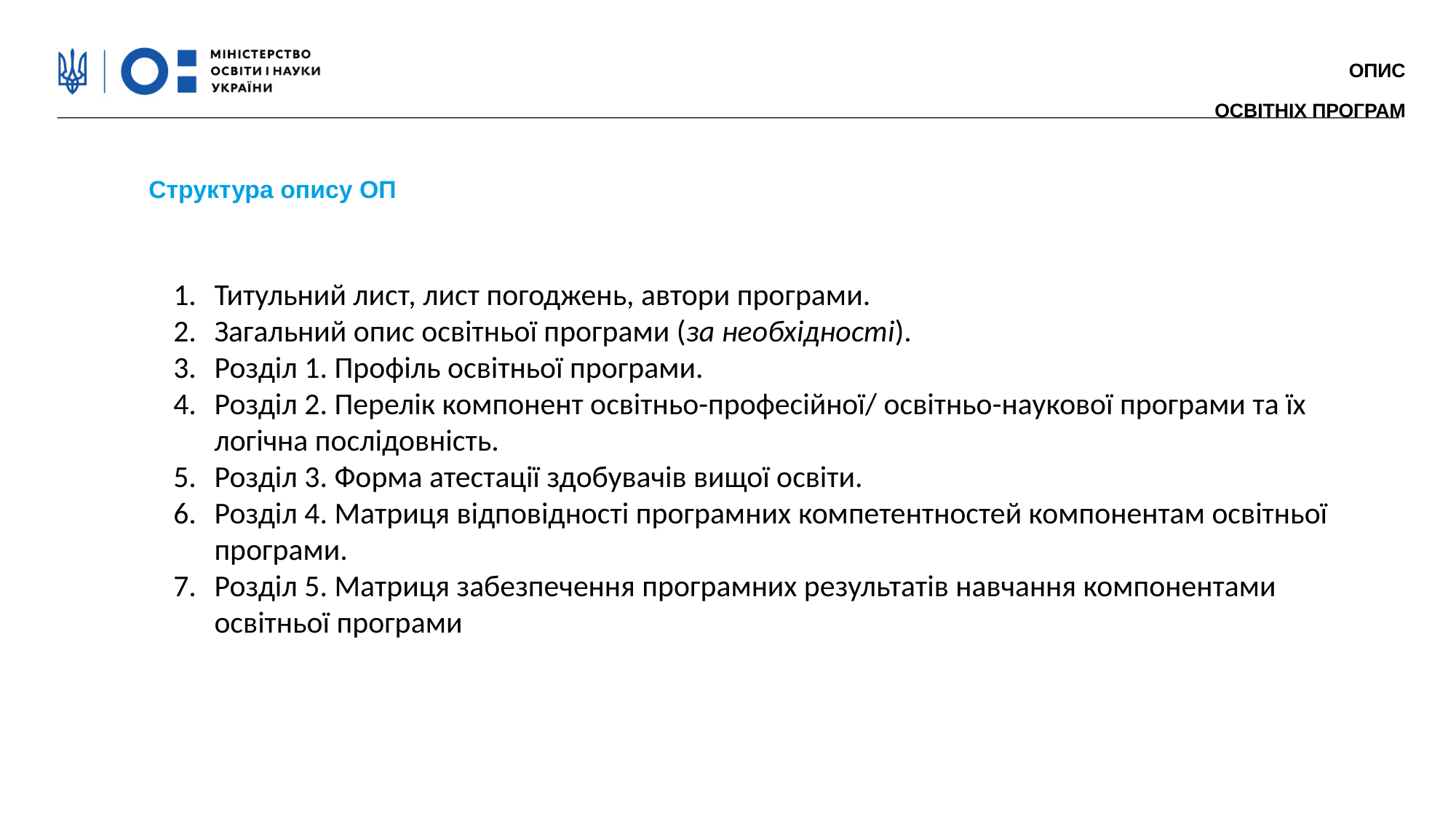

ОПИС
ОСВІТНІХ ПРОГРАМ
Структура опису ОП
Титульний лист, лист погоджень, автори програми.
Загальний опис освітньої програми (за необхідності).
Розділ 1. Профіль освітньої програми.
Розділ 2. Перелік компонент освітньо-професійної/ освітньо-наукової програми та їх  логічна послідовність.
Розділ 3. Форма атестації здобувачів вищої освіти.
Розділ 4. Матриця відповідності програмних компетентностей компонентам освітньої програми.
Розділ 5. Матриця забезпечення програмних результатів навчання компонентами  освітньої програми